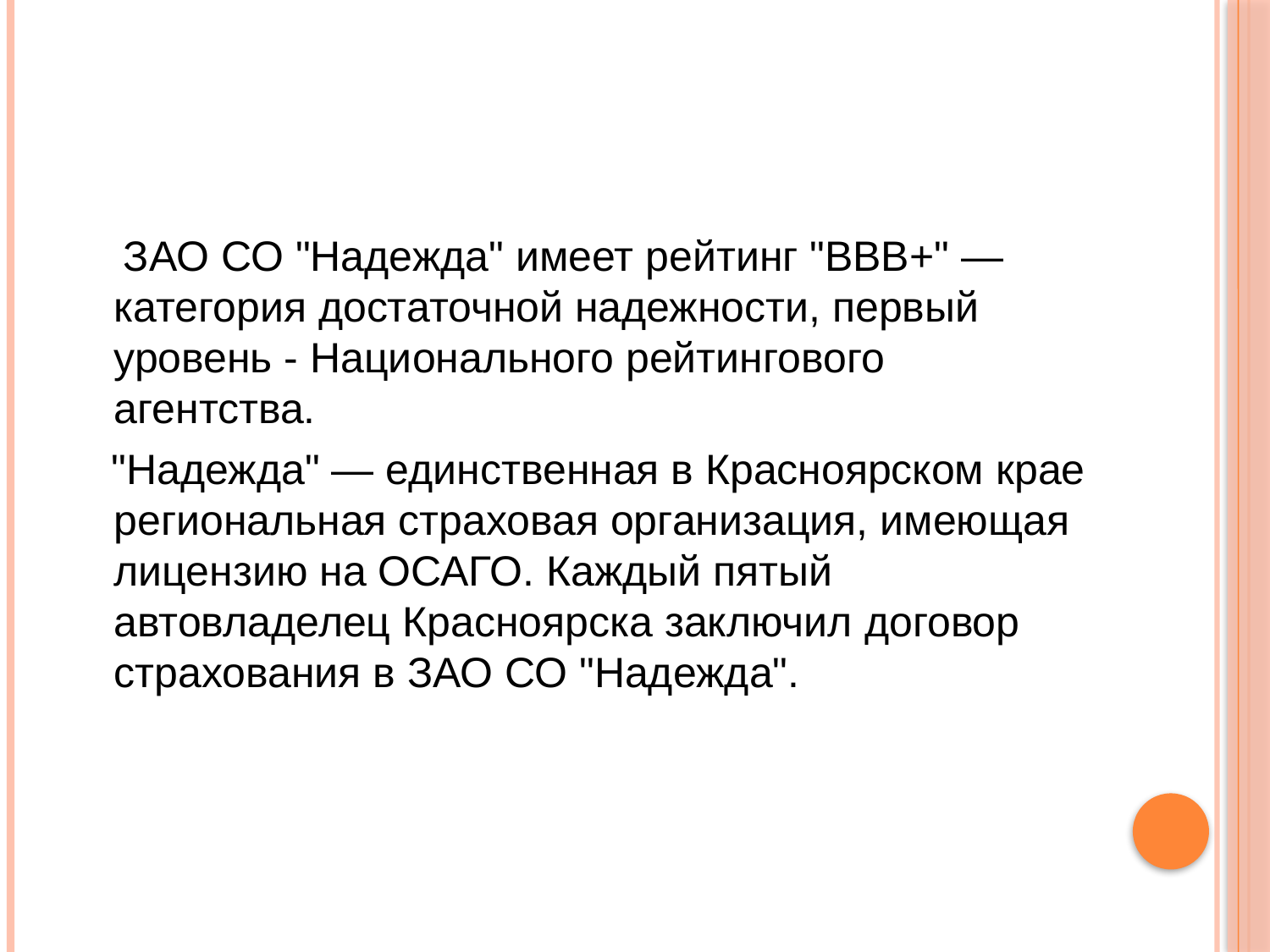

ЗАО СО "Надежда" имеет рейтинг "BBB+" — категория достаточной надежности, первый уровень - Национального рейтингового агентства.
   "Надежда" — единственная в Красноярском крае региональная страховая организация, имеющая лицензию на ОСАГО. Каждый пятый автовладелец Красноярска заключил договор страхования в ЗАО СО "Надежда".